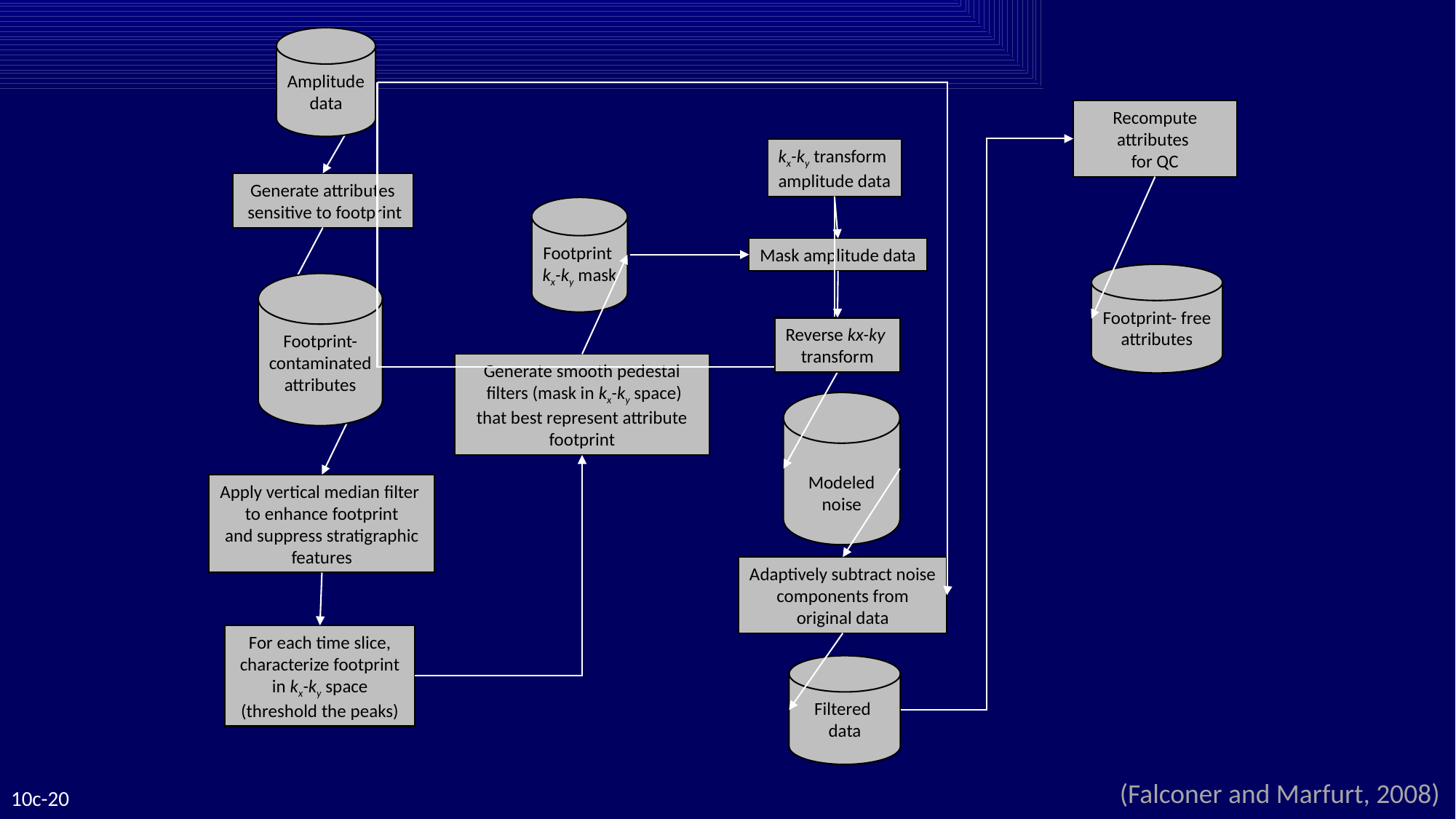

Amplitude
data
Recompute attributes
for QC
kx-ky transform
amplitude data
Generate attributes
 sensitive to footprint
Footprint
kx-ky mask
Mask amplitude data
Footprint- free
attributes
Footprint-
contaminated
attributes
Reverse kx-ky
transform
Generate smooth pedestal
 filters (mask in kx-ky space) that best represent attribute footprint

Modeled noise
Apply vertical median filter
to enhance footprint
and suppress stratigraphic
features
Adaptively subtract noise
 components from
original data
For each time slice,
 characterize footprint
in kx-ky space
(threshold the peaks)
Filtered
data
(Falconer and Marfurt, 2008)
10c-20